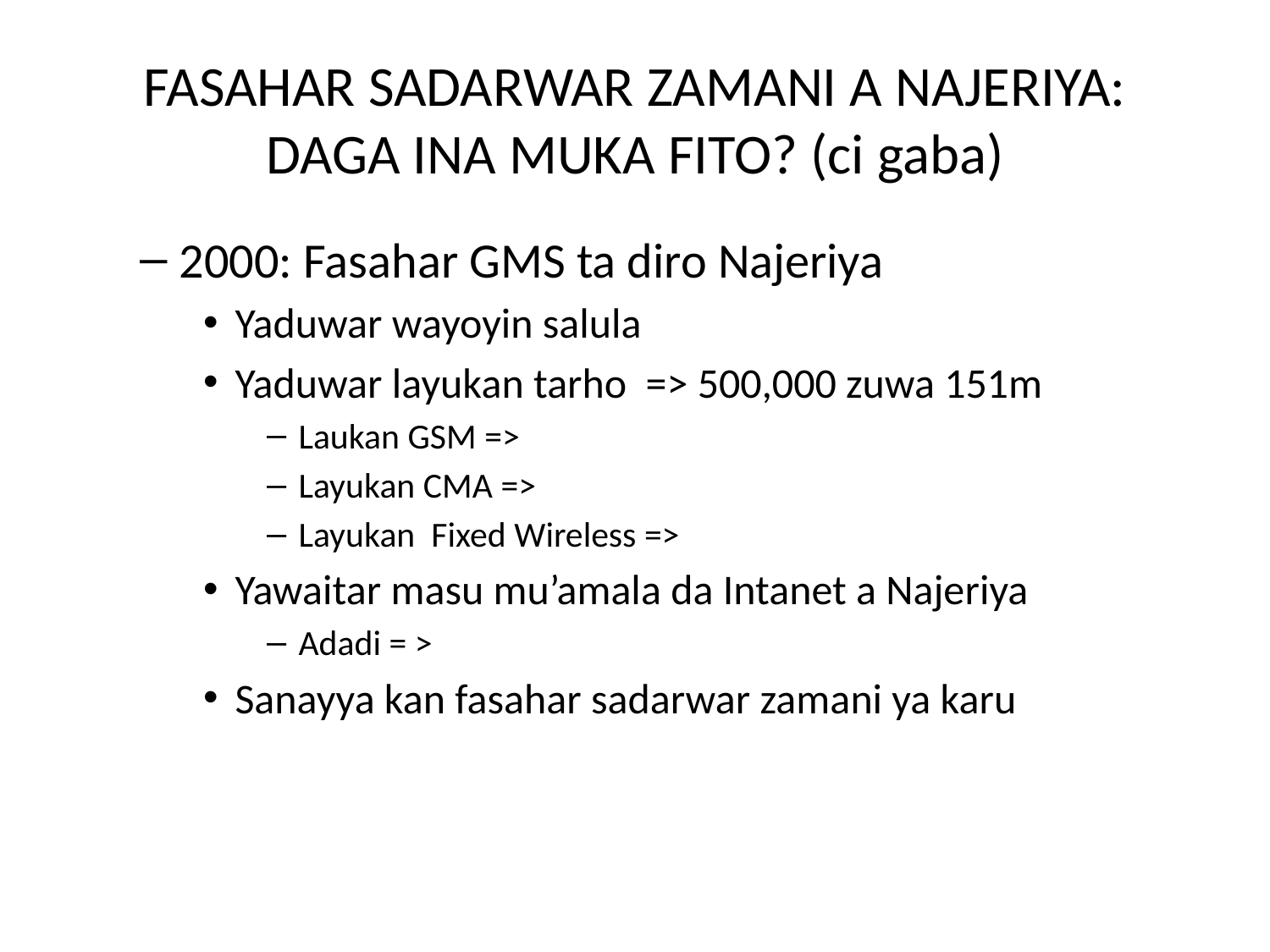

# FASAHAR SADARWAR ZAMANI A NAJERIYA: DAGA INA MUKA FITO? (ci gaba)
2000: Fasahar GMS ta diro Najeriya
Yaduwar wayoyin salula
Yaduwar layukan tarho  => 500,000 zuwa 151m
Laukan GSM =>
Layukan CMA =>
Layukan  Fixed Wireless =>
Yawaitar masu mu’amala da Intanet a Najeriya
Adadi = >
Sanayya kan fasahar sadarwar zamani ya karu